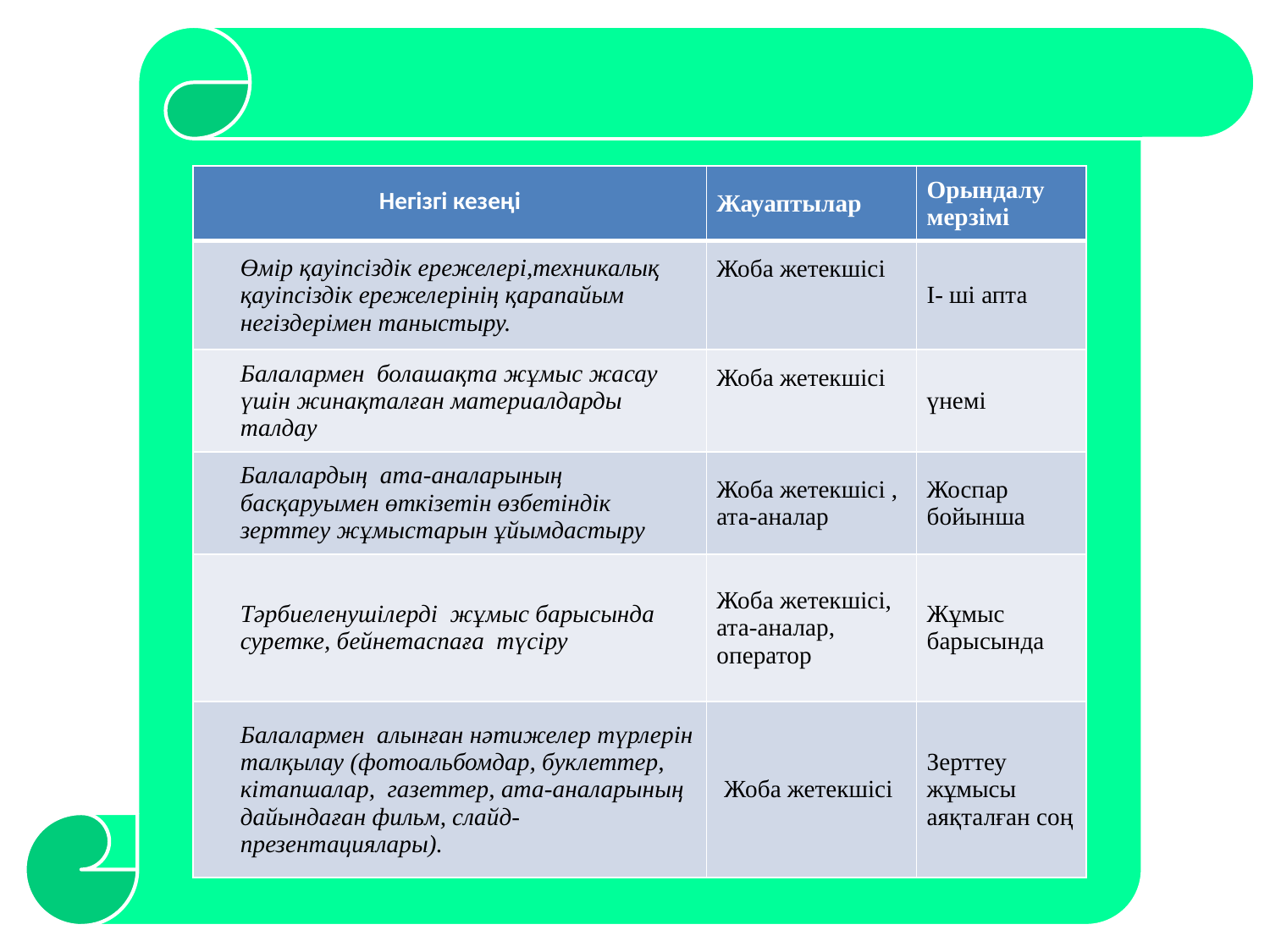

| Негізгі кезеңі | Жауаптылар | Орындалу мерзімі |
| --- | --- | --- |
| Өмір қауіпсіздік ережелері,техникалық қауіпсіздік ережелерінің қарапайым негіздерімен таныстыру. | Жоба жетекшісі | І- ші апта |
| Балалармен болашақта жұмыс жасау үшін жинақталған материалдарды талдау | Жоба жетекшісі | үнемі |
| Балалардың ата-аналарының басқаруымен өткізетін өзбетіндік зерттеу жұмыстарын ұйымдастыру | Жоба жетекшісі , ата-аналар | Жоспар бойынша |
| Тәрбиеленушілерді жұмыс барысында суретке, бейнетаспаға түсіру | Жоба жетекшісі, ата-аналар, оператор | Жұмыс барысында |
| Балалармен алынған нәтижелер түрлерін талқылау (фотоальбомдар, буклеттер, кітапшалар, газеттер, ата-аналарының дайындаған фильм, слайд-презентациялары). | Жоба жетекшісі | Зерттеу жұмысы аяқталған соң |